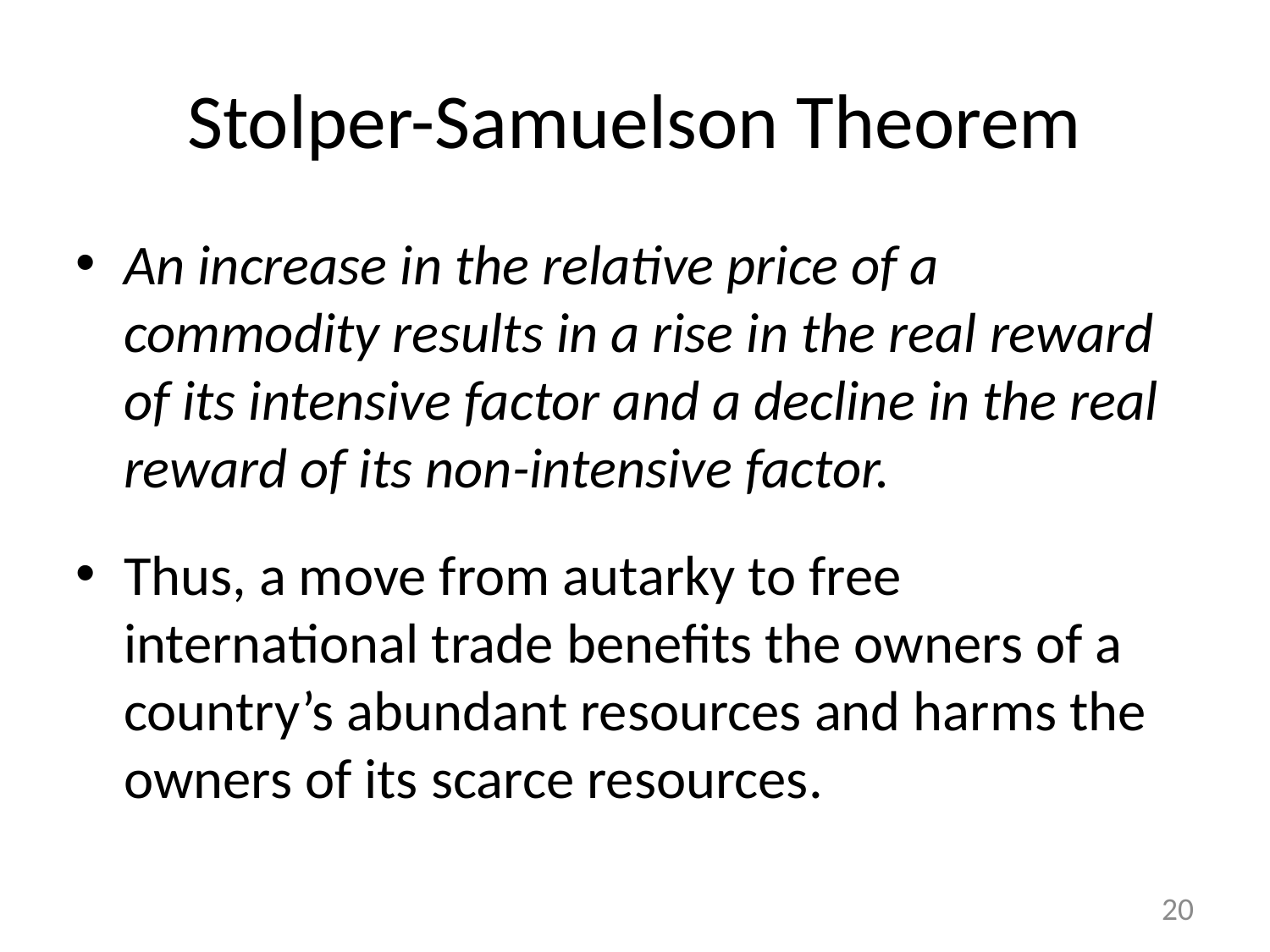

# Stolper-Samuelson Theorem
An increase in the relative price of a commodity results in a rise in the real reward of its intensive factor and a decline in the real reward of its non-intensive factor.
Thus, a move from autarky to free international trade benefits the owners of a country’s abundant resources and harms the owners of its scarce resources.
20